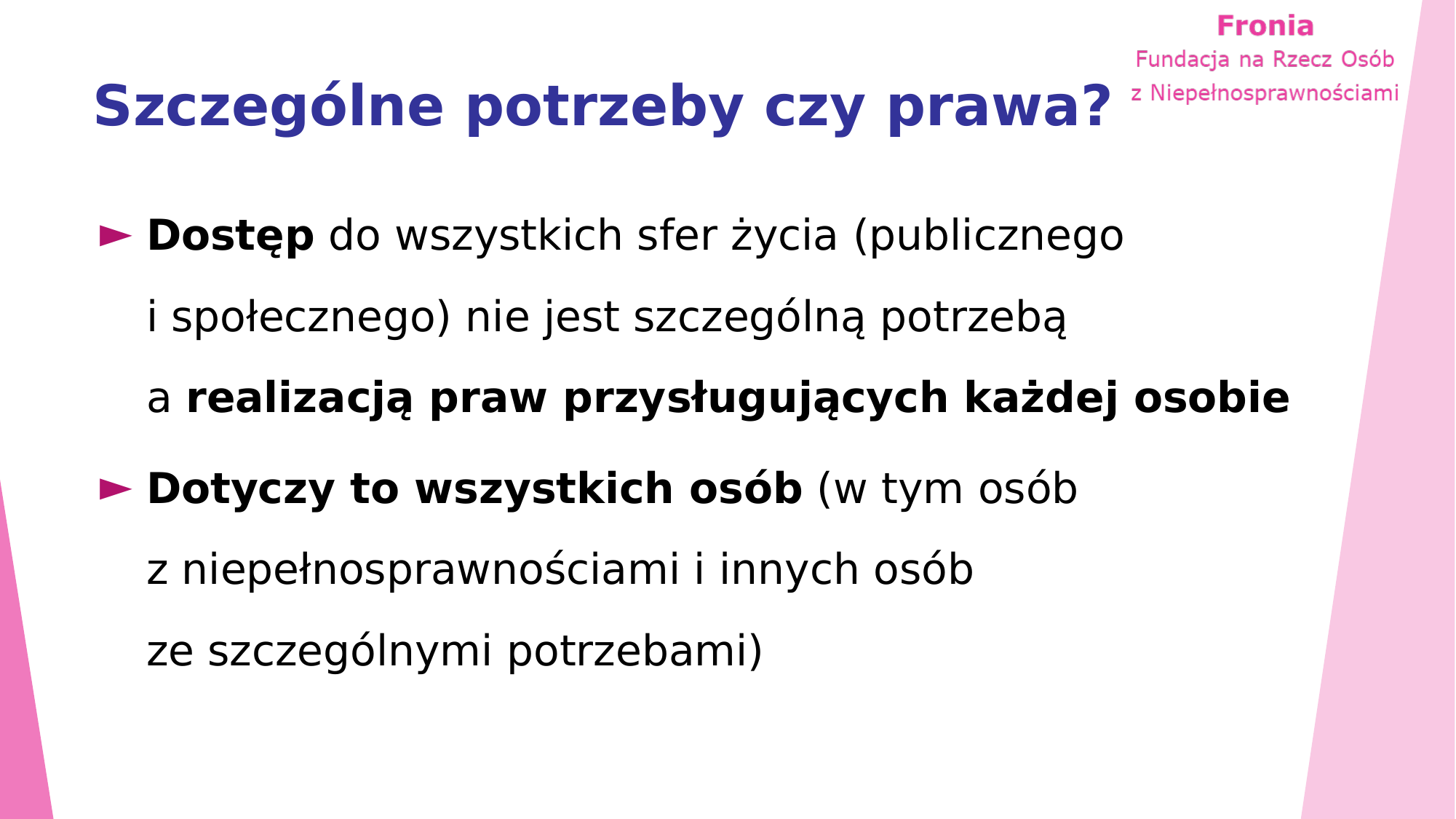

# Szczególne potrzeby czy prawa?
Dostęp do wszystkich sfer życia (publicznego i społecznego) nie jest szczególną potrzebą a realizacją praw przysługujących każdej osobie
Dotyczy to wszystkich osób (w tym osób z niepełnosprawnościami i innych osób ze szczególnymi potrzebami)